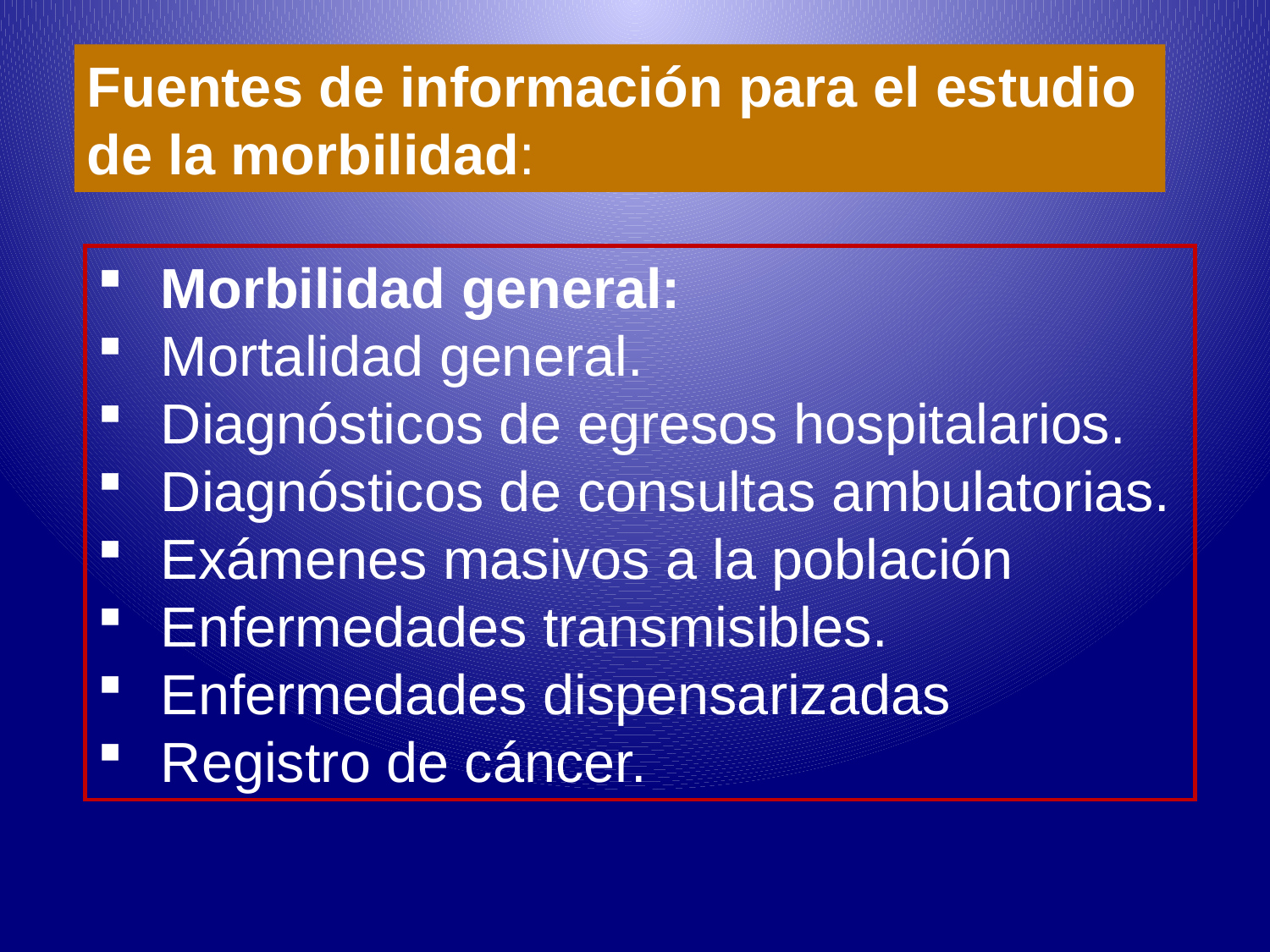

Fuentes de información para el estudio
de la morbilidad:
Morbilidad general:
Mortalidad general.
Diagnósticos de egresos hospitalarios.
Diagnósticos de consultas ambulatorias.
Exámenes masivos a la población
Enfermedades transmisibles.
Enfermedades dispensarizadas
Registro de cáncer.